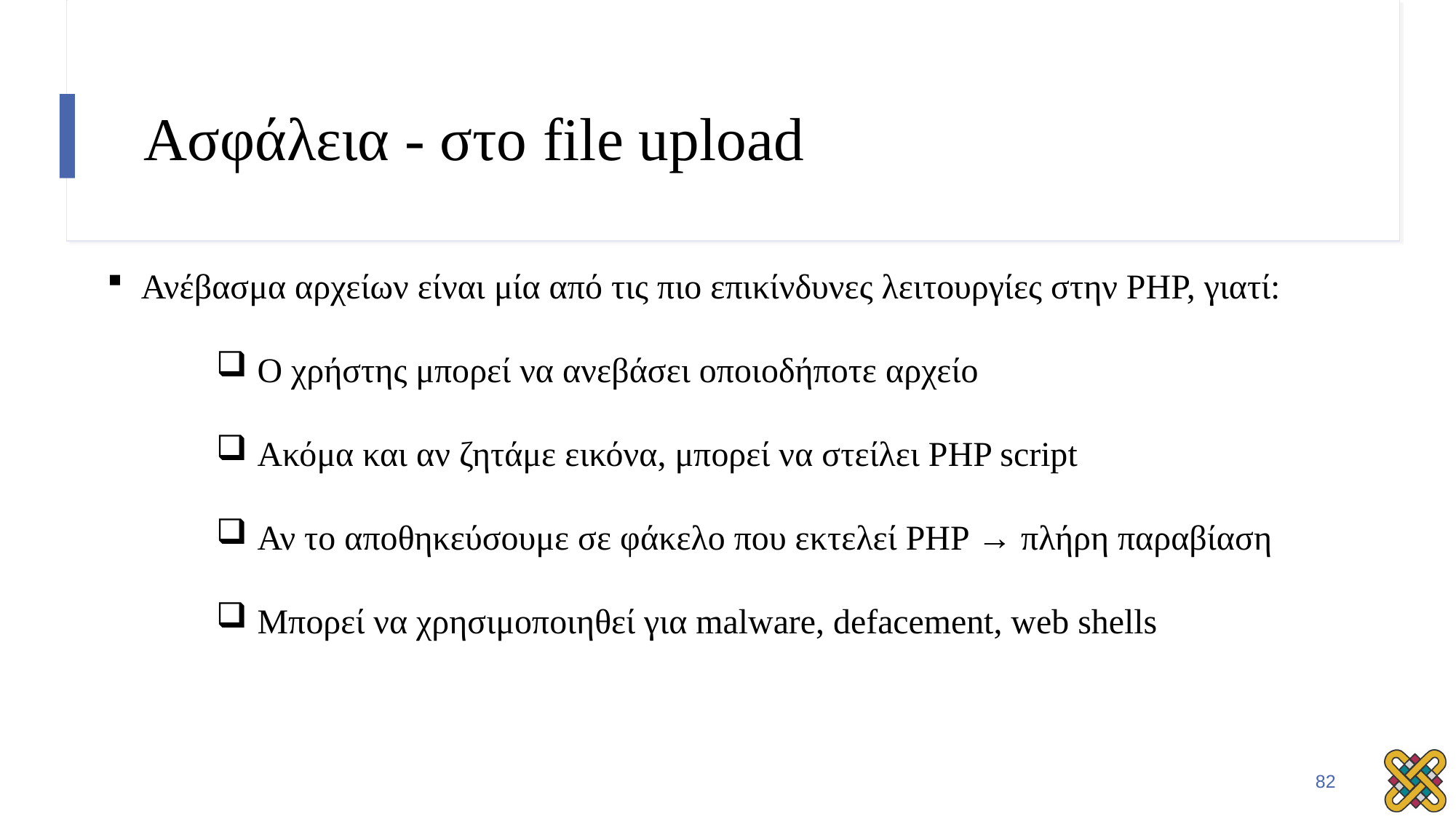

# Ασφάλεια - στο file upload
Ανέβασμα αρχείων είναι μία από τις πιο επικίνδυνες λειτουργίες στην PHP, γιατί:

Ο χρήστης μπορεί να ανεβάσει οποιοδήποτε αρχείο

Ακόμα και αν ζητάμε εικόνα, μπορεί να στείλει PHP script

Αν το αποθηκεύσουμε σε φάκελο που εκτελεί PHP → πλήρη παραβίαση

Μπορεί να χρησιμοποιηθεί για malware, defacement, web shells
82